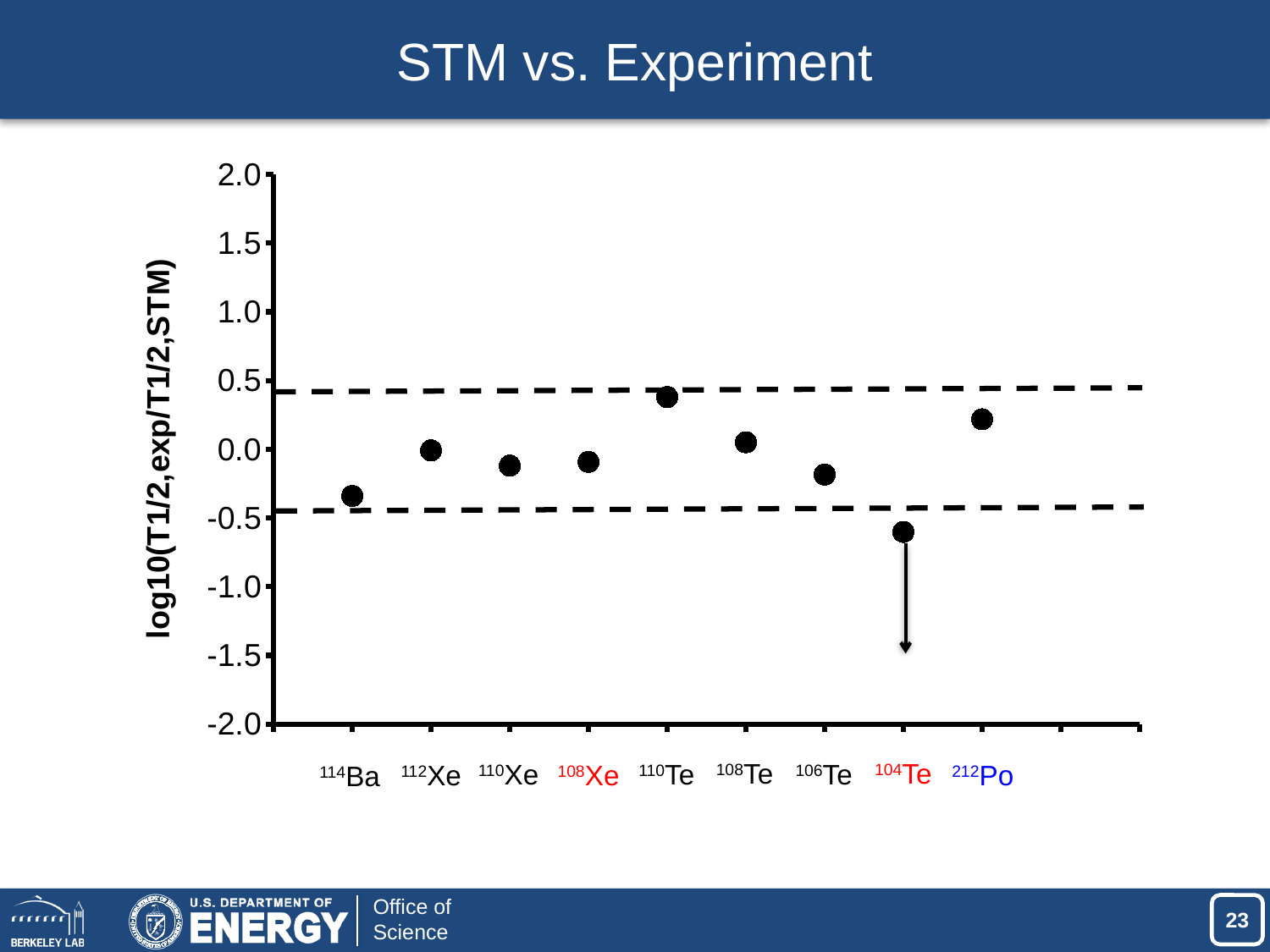

# STM vs. Experiment

### Chart

| Category |  |
|---|---|
108Te
104Te
110Xe
110Te
106Te
212Po
112Xe
108Xe
114Ba